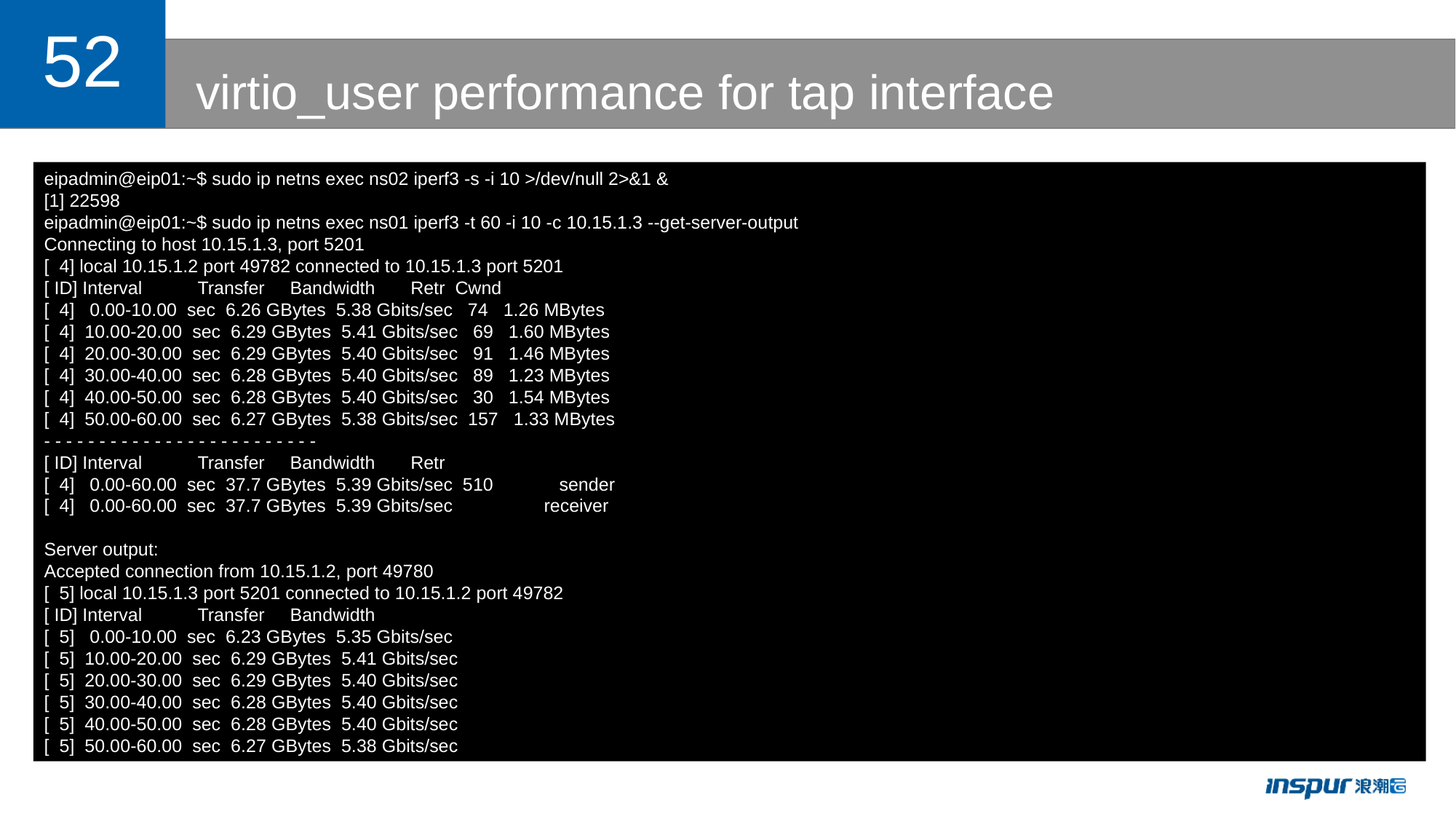

52
# virtio_user performance for tap interface
eipadmin@eip01:~$ sudo ip netns exec ns02 iperf3 -s -i 10 >/dev/null 2>&1 &
[1] 22598
eipadmin@eip01:~$ sudo ip netns exec ns01 iperf3 -t 60 -i 10 -c 10.15.1.3 --get-server-output
Connecting to host 10.15.1.3, port 5201
[  4] local 10.15.1.2 port 49782 connected to 10.15.1.3 port 5201
[ ID] Interval           Transfer     Bandwidth       Retr  Cwnd
[  4]   0.00-10.00  sec  6.26 GBytes  5.38 Gbits/sec   74   1.26 MBytes
[  4]  10.00-20.00  sec  6.29 GBytes  5.41 Gbits/sec   69   1.60 MBytes
[  4]  20.00-30.00  sec  6.29 GBytes  5.40 Gbits/sec   91   1.46 MBytes
[  4]  30.00-40.00  sec  6.28 GBytes  5.40 Gbits/sec   89   1.23 MBytes
[  4]  40.00-50.00  sec  6.28 GBytes  5.40 Gbits/sec   30   1.54 MBytes
[  4]  50.00-60.00  sec  6.27 GBytes  5.38 Gbits/sec  157   1.33 MBytes
- - - - - - - - - - - - - - - - - - - - - - - - -
[ ID] Interval           Transfer     Bandwidth       Retr
[  4]   0.00-60.00  sec  37.7 GBytes  5.39 Gbits/sec  510             sender
[  4]   0.00-60.00  sec  37.7 GBytes  5.39 Gbits/sec                  receiver

Server output:
Accepted connection from 10.15.1.2, port 49780
[  5] local 10.15.1.3 port 5201 connected to 10.15.1.2 port 49782
[ ID] Interval           Transfer     Bandwidth
[  5]   0.00-10.00  sec  6.23 GBytes  5.35 Gbits/sec
[  5]  10.00-20.00  sec  6.29 GBytes  5.41 Gbits/sec
[  5]  20.00-30.00  sec  6.29 GBytes  5.40 Gbits/sec
[  5]  30.00-40.00  sec  6.28 GBytes  5.40 Gbits/sec
[  5]  40.00-50.00  sec  6.28 GBytes  5.40 Gbits/sec
[  5]  50.00-60.00  sec  6.27 GBytes  5.38 Gbits/sec